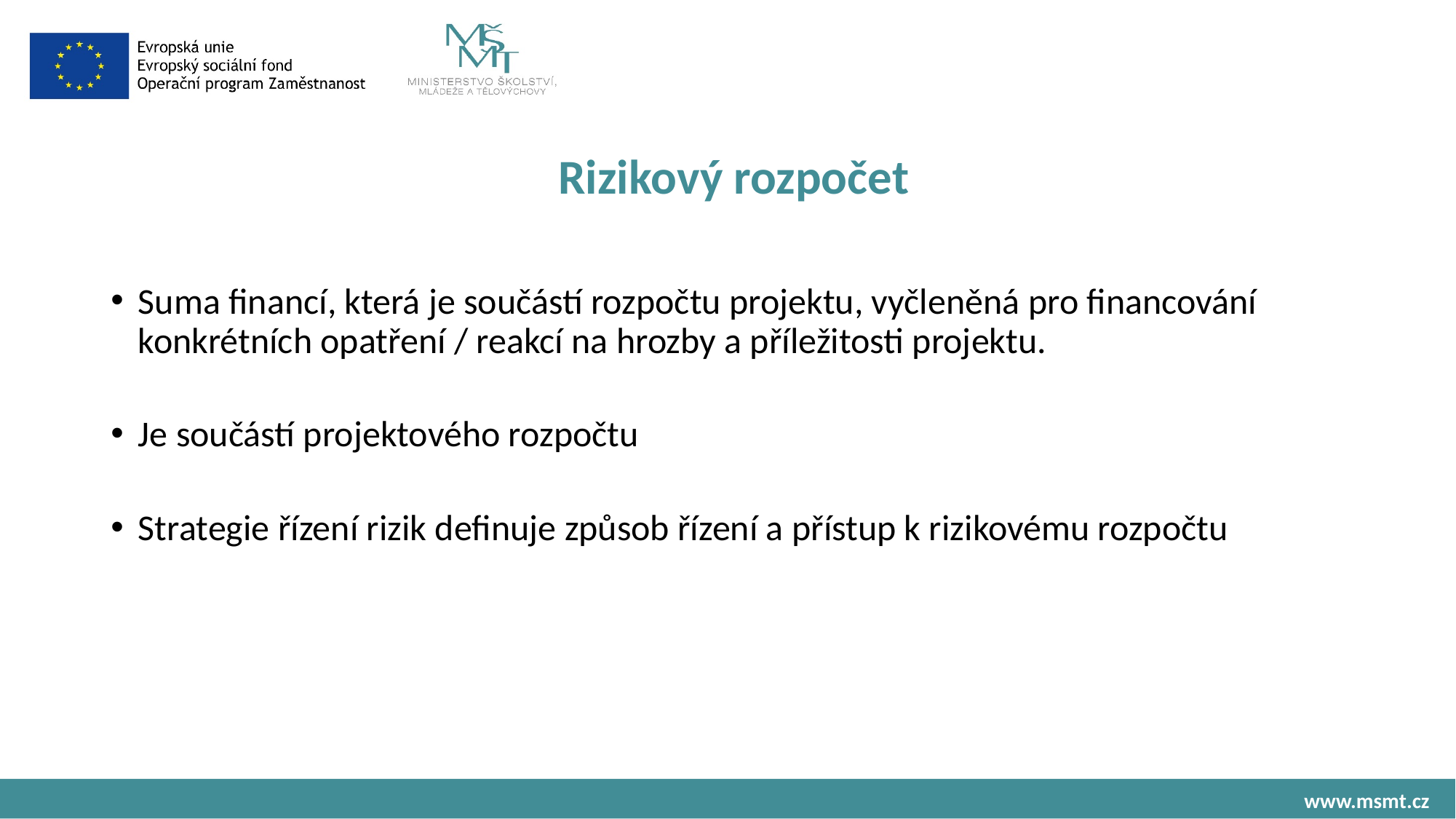

# Rizikový rozpočet

Suma financí, která je součástí rozpočtu projektu, vyčleněná pro financování konkrétních opatření / reakcí na hrozby a příležitosti projektu.
Je součástí projektového rozpočtu
Strategie řízení rizik definuje způsob řízení a přístup k rizikovému rozpočtu